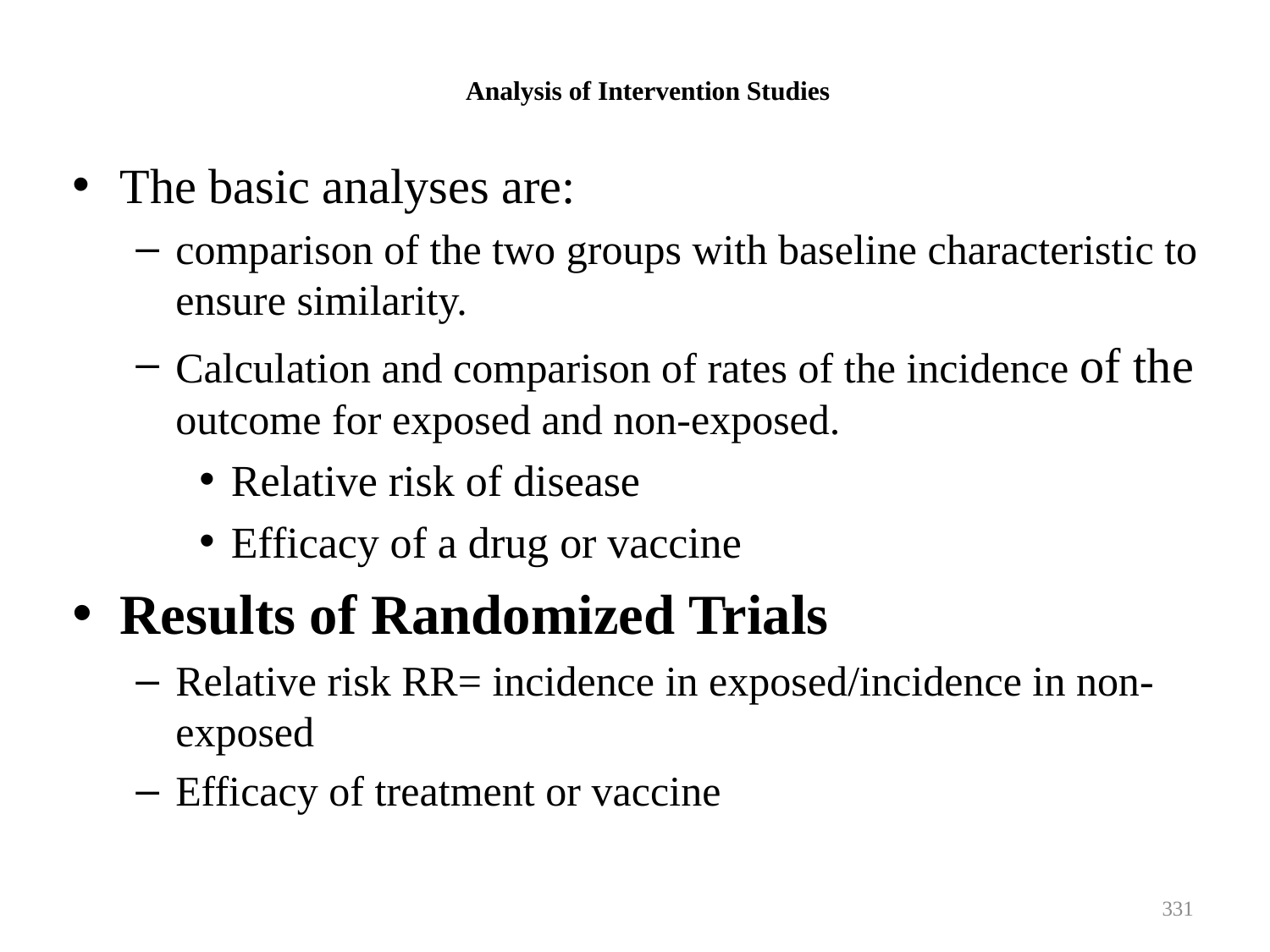

# Analysis of Intervention Studies
The basic analyses are:
comparison of the two groups with baseline characteristic to ensure similarity.
Calculation and comparison of rates of the incidence of the outcome for exposed and non-exposed.
Relative risk of disease
Efficacy of a drug or vaccine
Results of Randomized Trials
Relative risk RR= incidence in exposed/incidence in non-exposed
Efficacy of treatment or vaccine

331